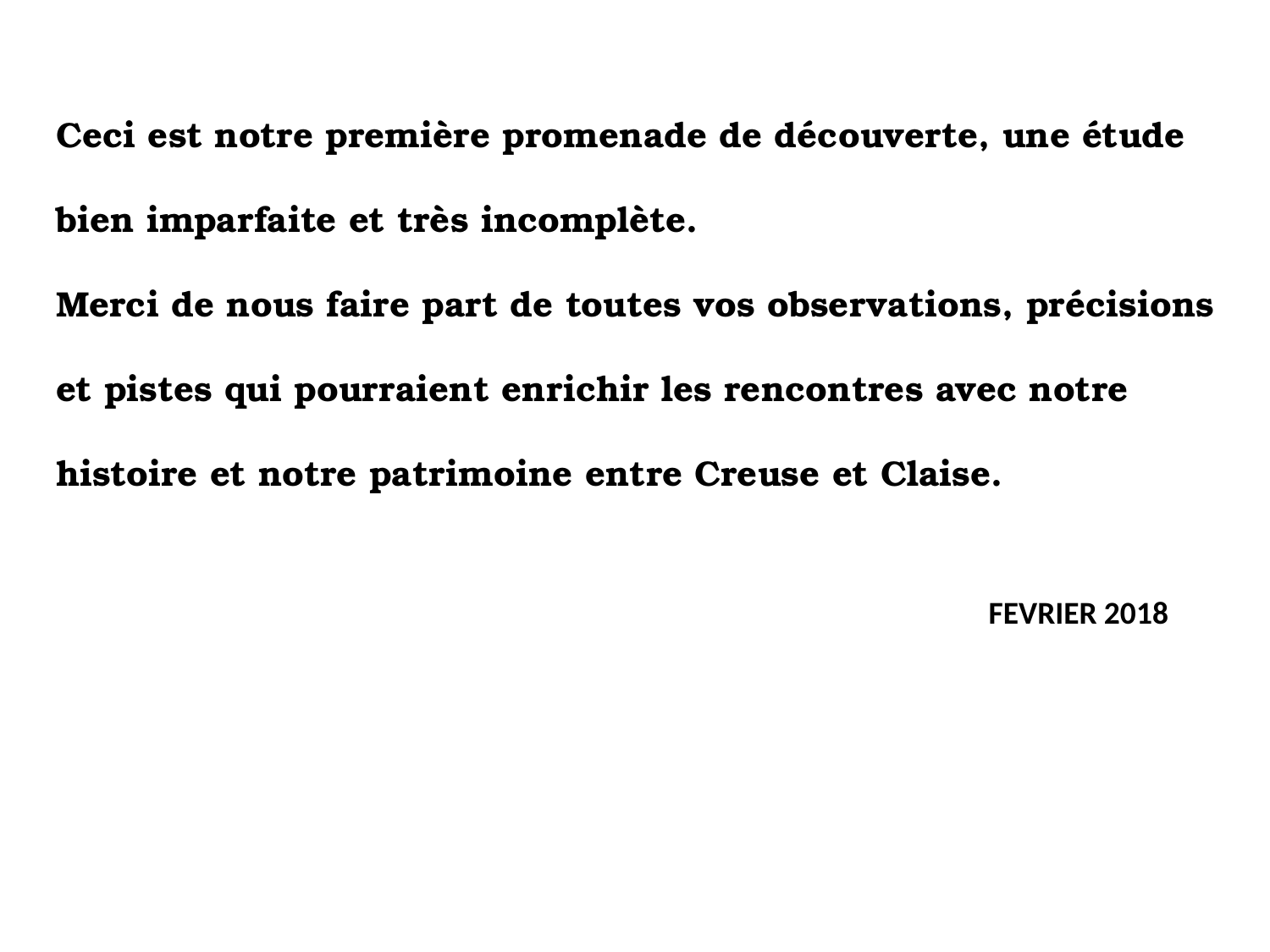

Ceci est notre première promenade de découverte, une étude

bien imparfaite et très incomplète.

Merci de nous faire part de toutes vos observations, précisions

et pistes qui pourraient enrichir les rencontres avec notre

histoire et notre patrimoine entre Creuse et Claise.

FEVRIER 2018